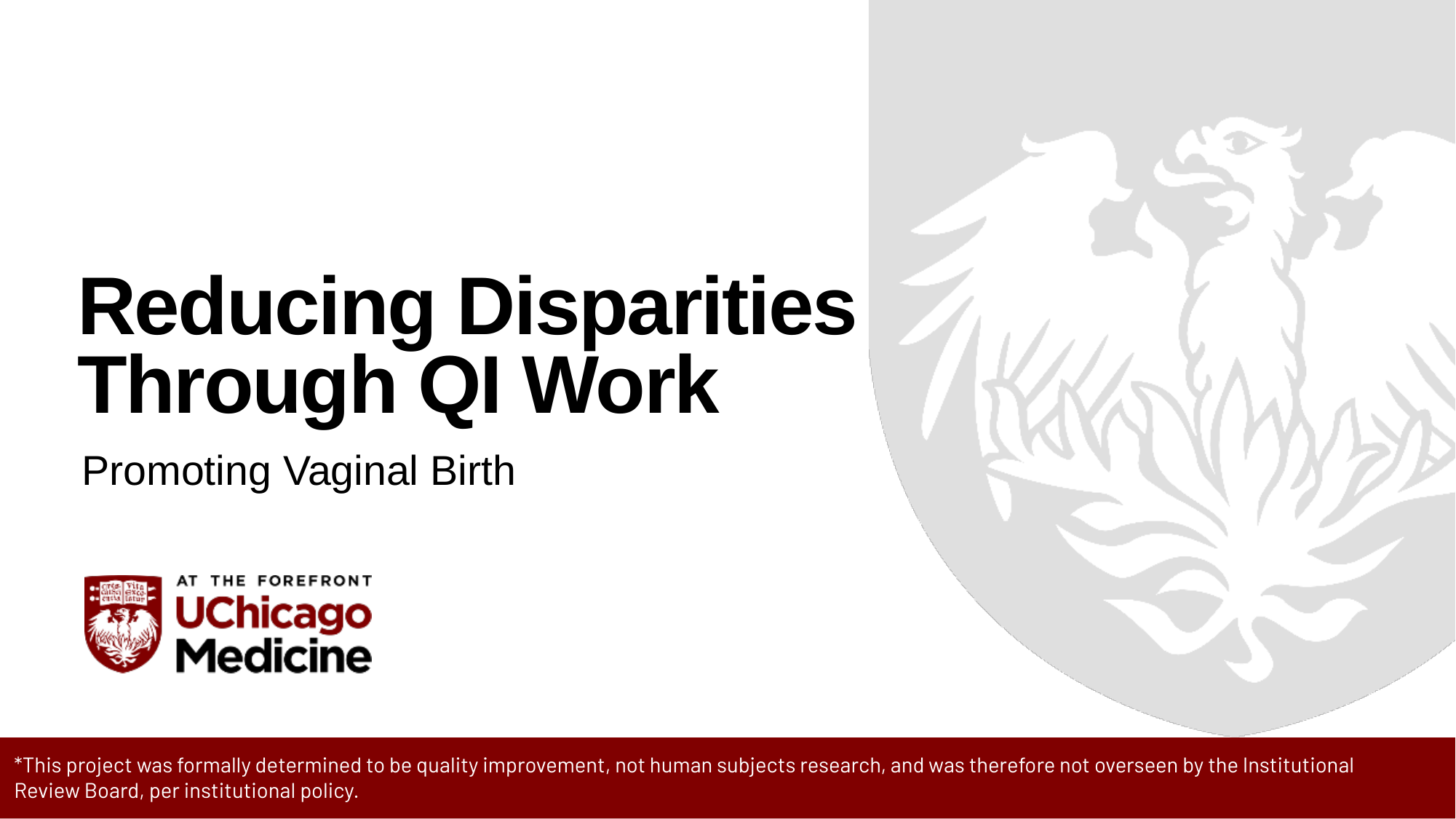

# Reducing Disparities Through QI Work
Promoting Vaginal Birth
*This project was formally determined to be quality improvement, not human subjects research, and was therefore not overseen by the Institutional Review Board, per institutional policy.